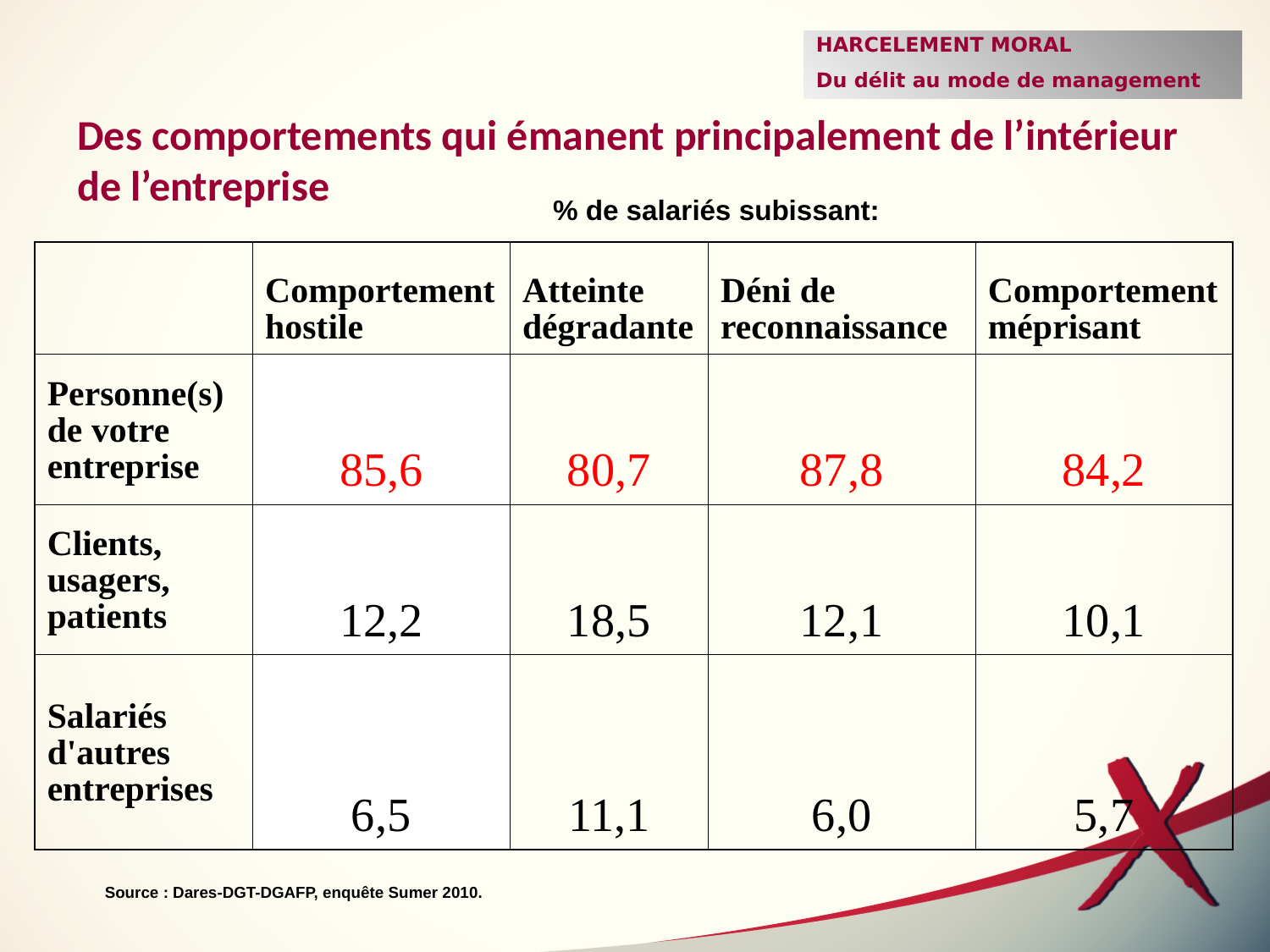

HARCELEMENT MORAL
Du délit au mode de management

Des comportements qui émanent principalement de l’intérieur de l’entreprise
% de salariés subissant:
|  | Comportement hostile | Atteinte dégradante | Déni de reconnaissance | Comportement méprisant |
| --- | --- | --- | --- | --- |
| Personne(s) de votre entreprise | 85,6 | 80,7 | 87,8 | 84,2 |
| Clients, usagers, patients | 12,2 | 18,5 | 12,1 | 10,1 |
| Salariés d'autres entreprises | 6,5 | 11,1 | 6,0 | 5,7 |
Source : Dares-DGT-DGAFP, enquête Sumer 2010.